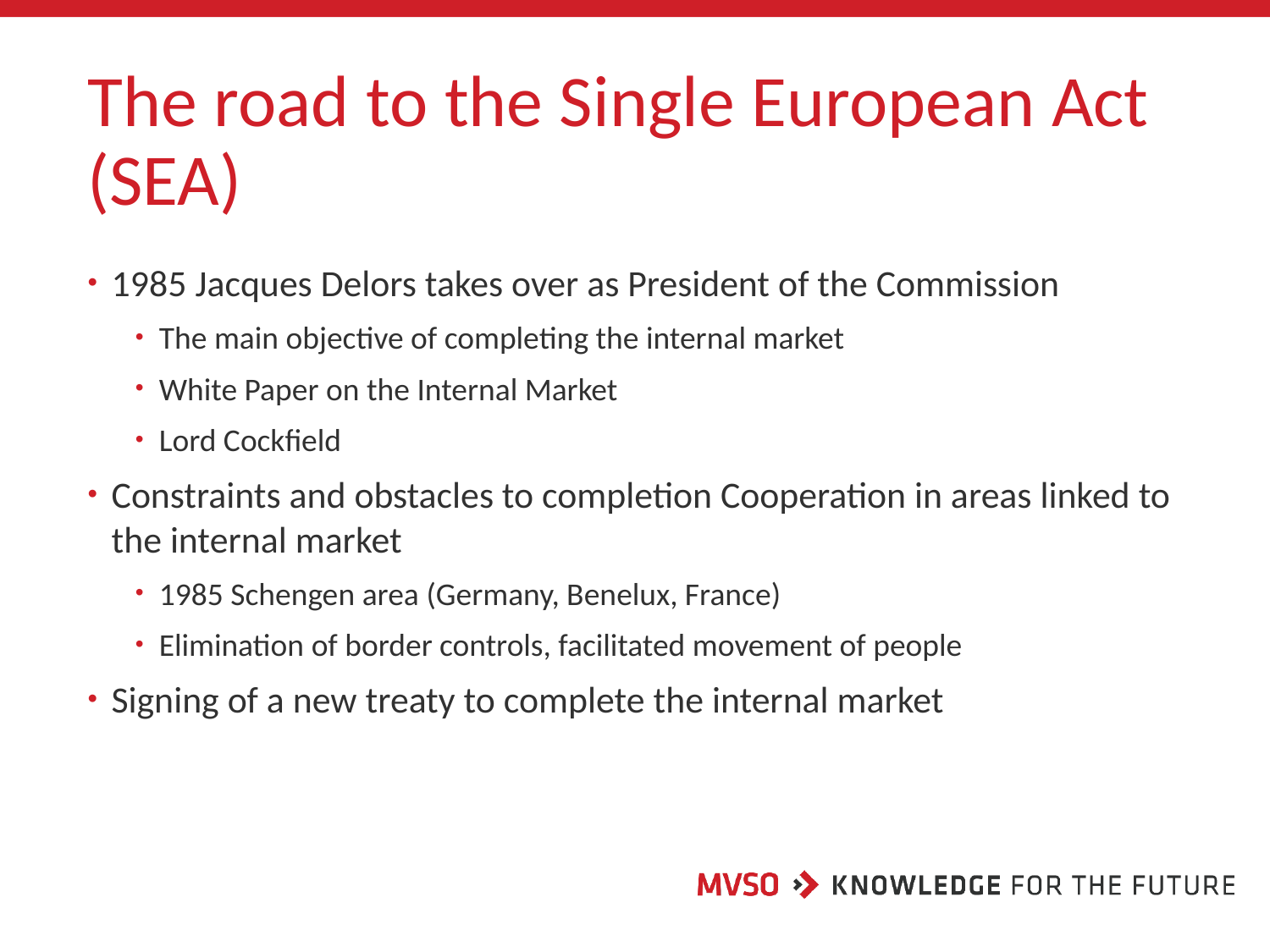

# The road to the Single European Act (SEA)
1985 Jacques Delors takes over as President of the Commission
The main objective of completing the internal market
White Paper on the Internal Market
Lord Cockfield
Constraints and obstacles to completion Cooperation in areas linked to the internal market
1985 Schengen area (Germany, Benelux, France)
Elimination of border controls, facilitated movement of people
Signing of a new treaty to complete the internal market